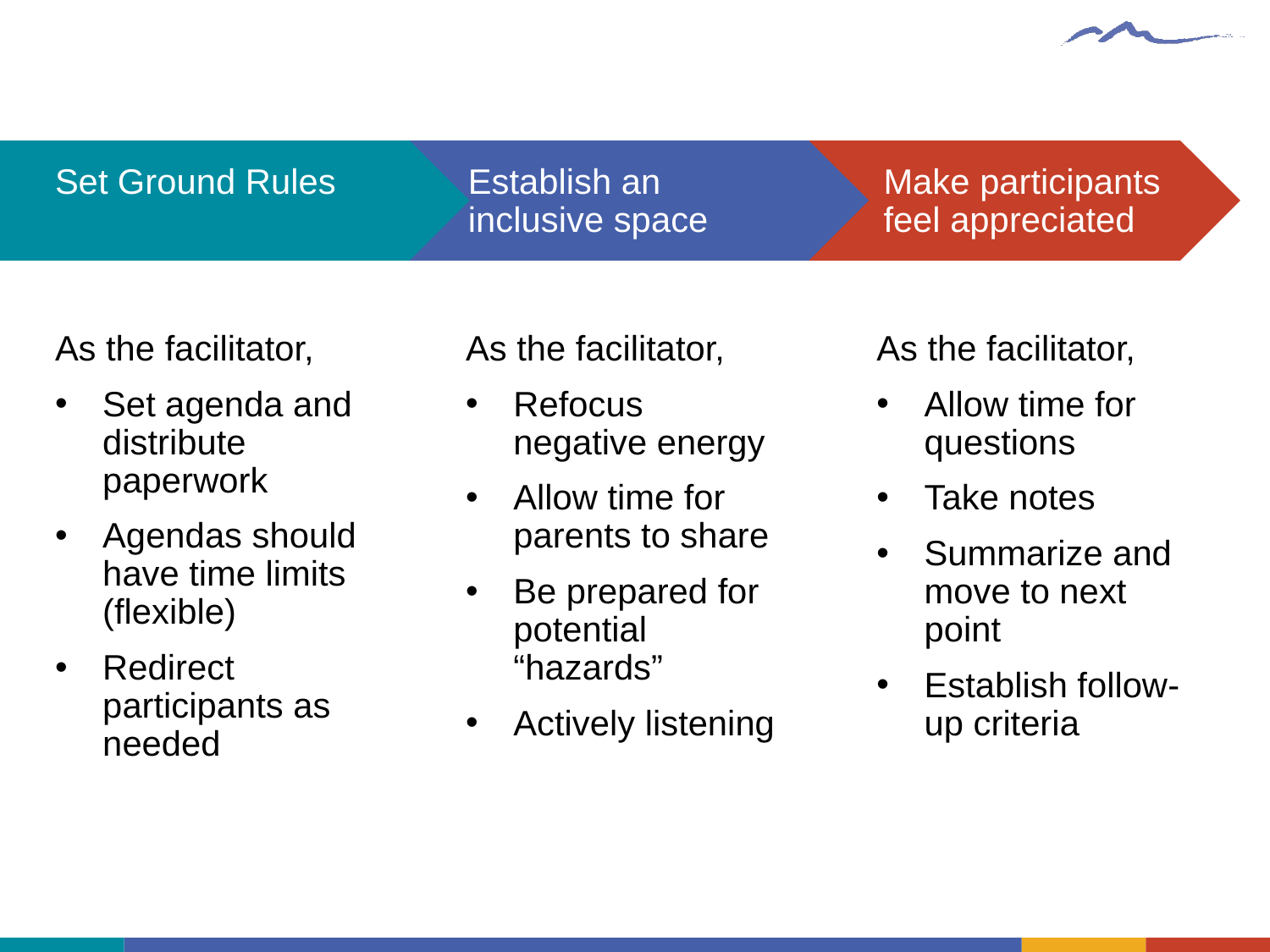

Set Ground Rules
Establish an inclusive space
Make participants feel appreciated
As the facilitator,
Set agenda and distribute paperwork
Agendas should have time limits (flexible)
Redirect participants as needed

As the facilitator,
Refocus negative energy
Allow time for parents to share
Be prepared for potential “hazards”
Actively listening
As the facilitator,
Allow time for questions
Take notes
Summarize and move to next point
Establish follow-up criteria